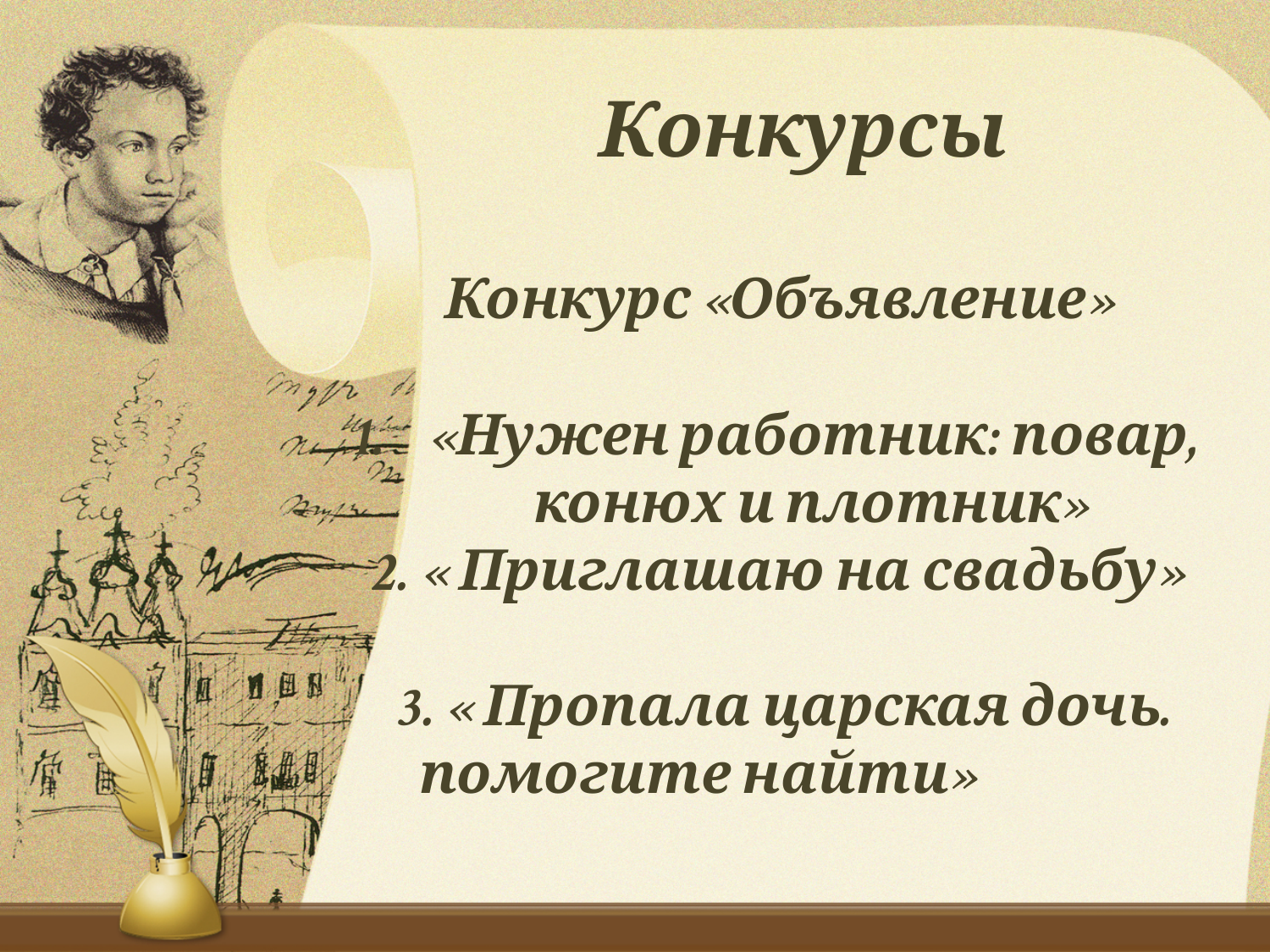

# Конкурсы
Конкурс «Объявление»

«Нужен работник: повар,
      конюх и плотник»
2. « Приглашаю на свадьбу»

     3. « Пропала царская дочь. помогите найти»